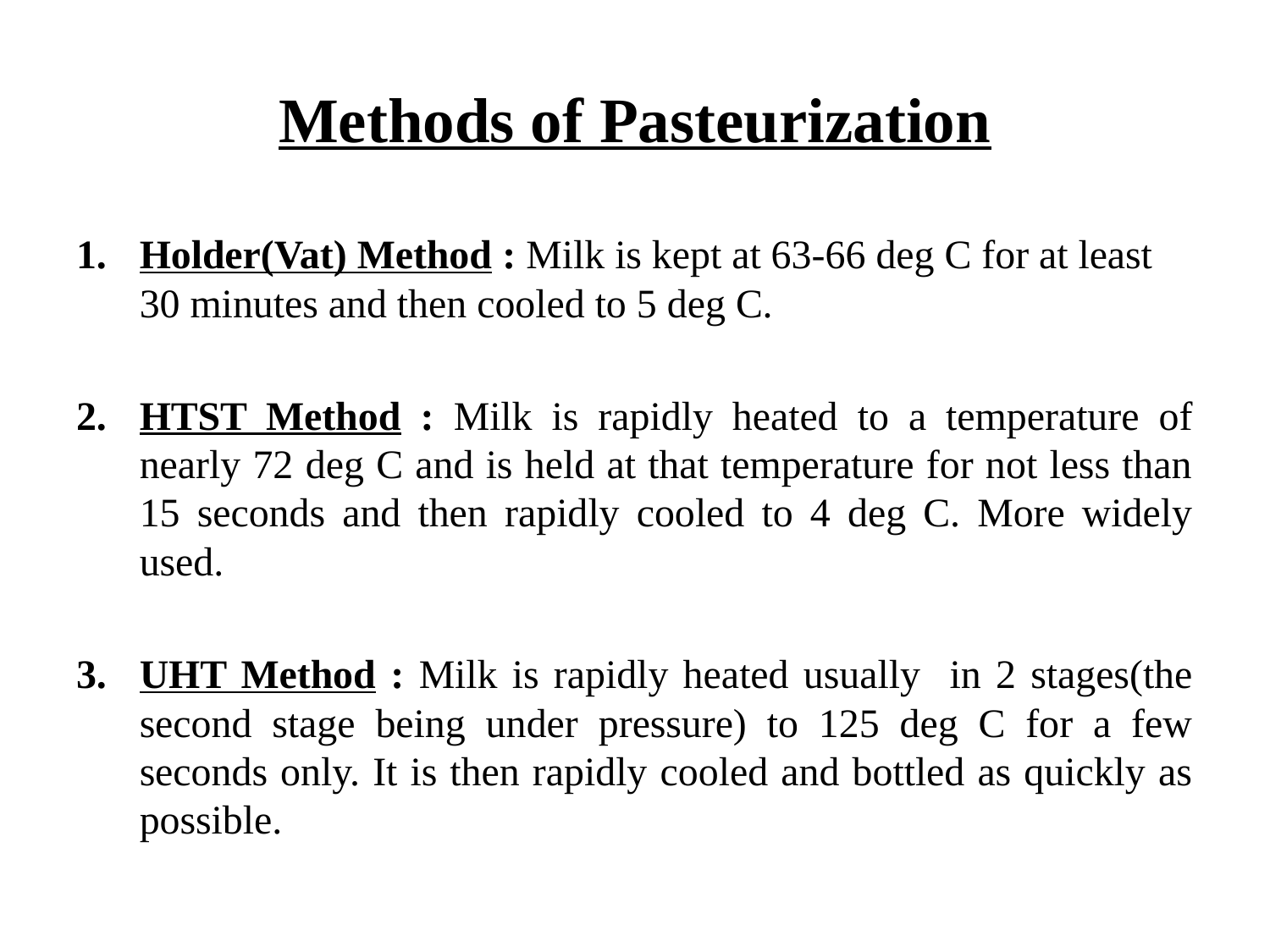

# Methods of Pasteurization
Holder(Vat) Method : Milk is kept at 63-66 deg C for at least 30 minutes and then cooled to 5 deg C.

HTST Method : Milk is rapidly heated to a temperature of nearly 72 deg C and is held at that temperature for not less than 15 seconds and then rapidly cooled to 4 deg C. More widely used.

UHT Method : Milk is rapidly heated usually  in 2 stages(the second stage being under pressure) to 125 deg C for a few seconds only. It is then rapidly cooled and bottled as quickly as possible.